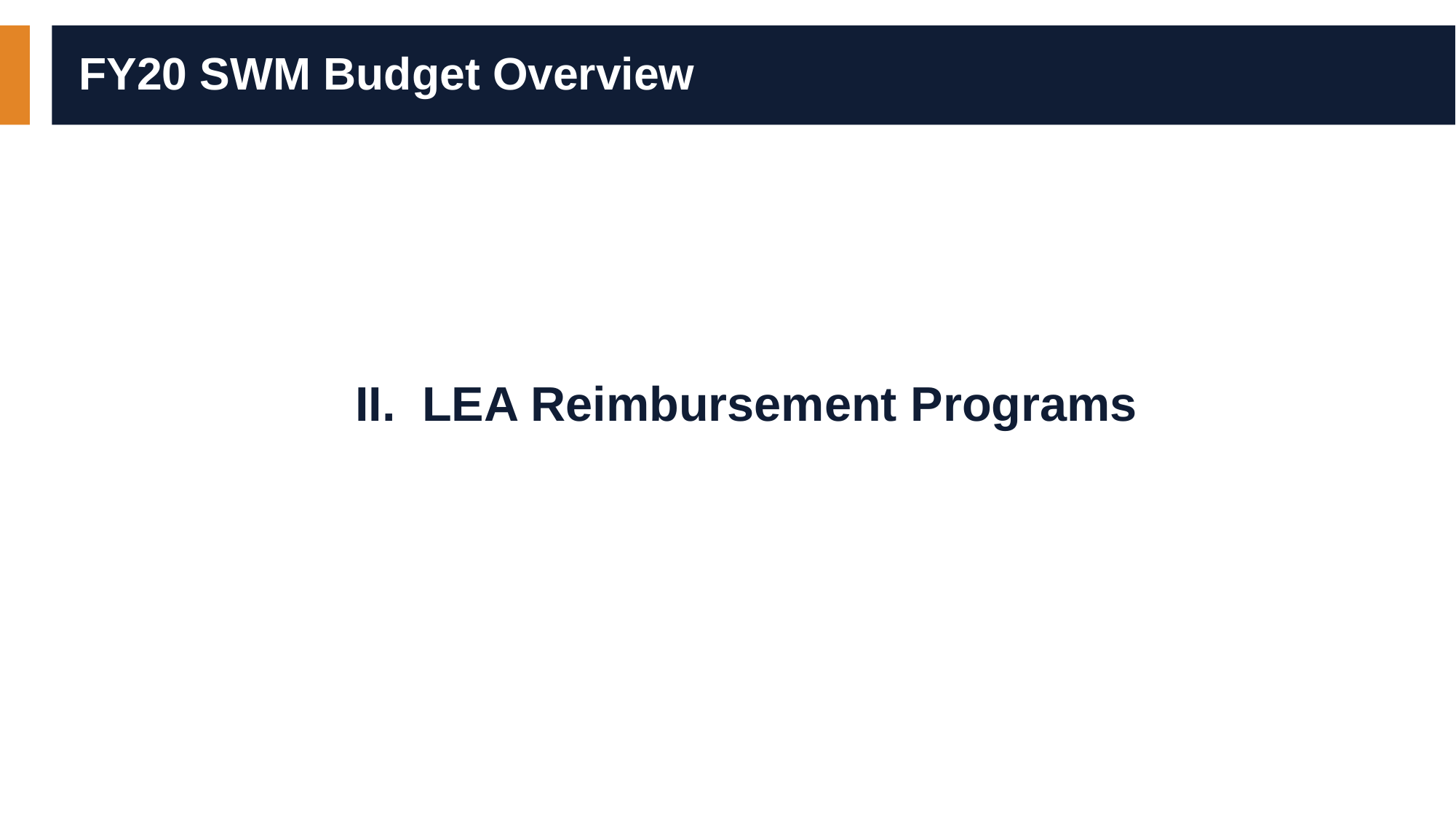

# FY20 SWM Budget Overview

II.  LEA Reimbursement Programs